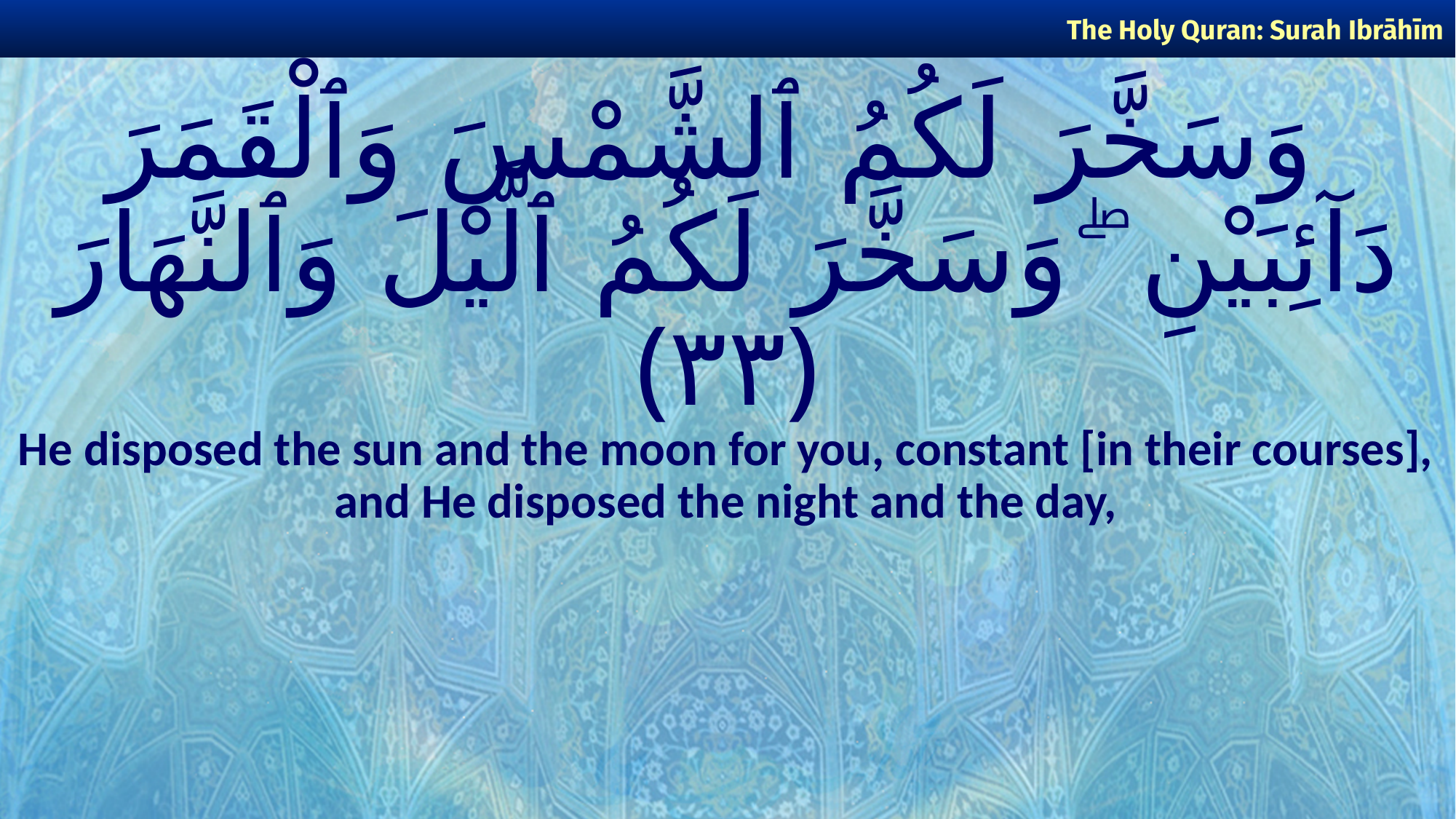

The Holy Quran: Surah Ibrāhīm
# وَسَخَّرَ لَكُمُ ٱلشَّمْسَ وَٱلْقَمَرَ دَآئِبَيْنِ ۖ وَسَخَّرَ لَكُمُ ٱلَّيْلَ وَٱلنَّهَارَ ﴿٣٣﴾
He disposed the sun and the moon for you, constant [in their courses], and He disposed the night and the day,